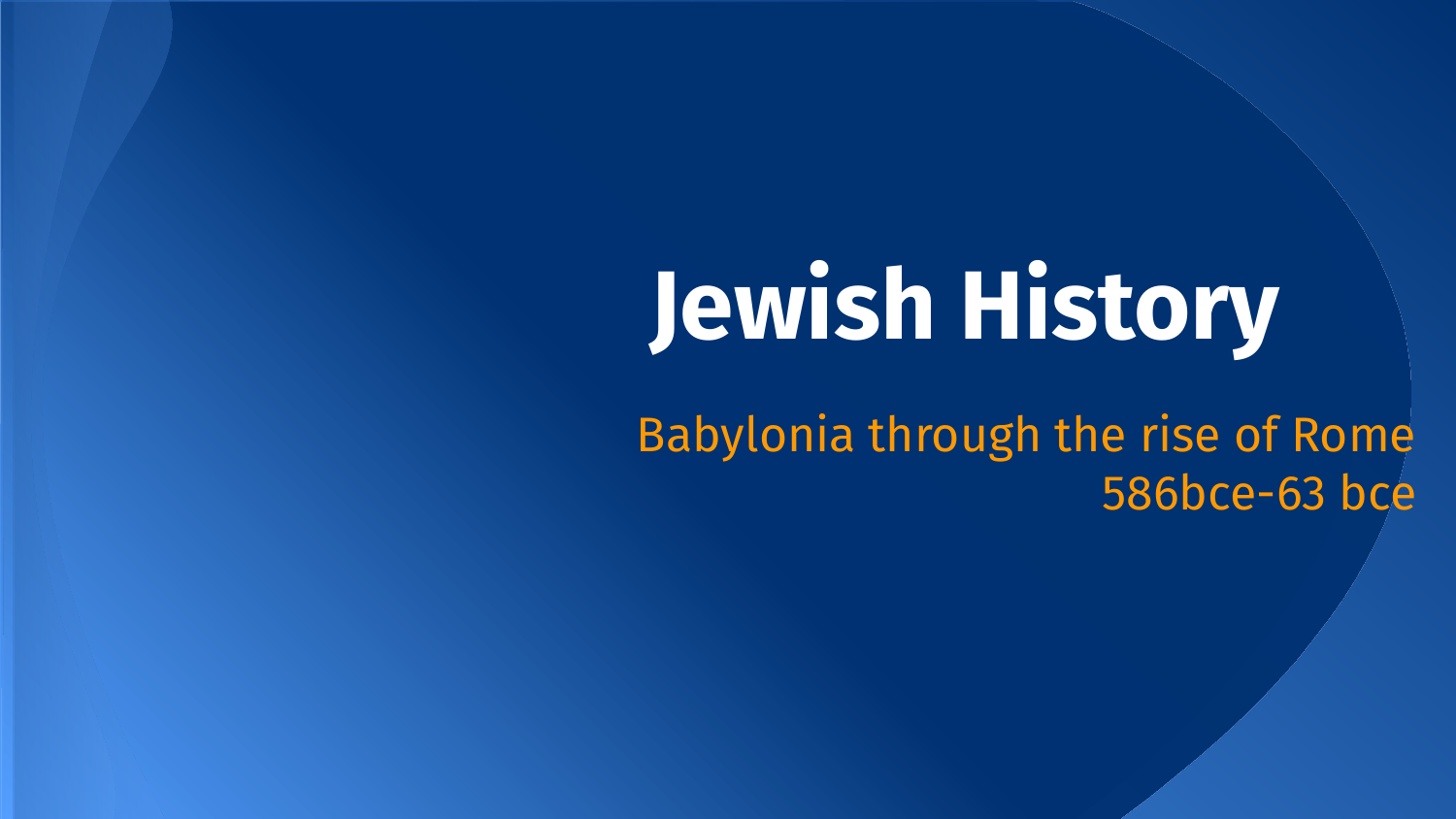

# Jewish History
Babylonia through the rise of Rome
586bce-63 bce